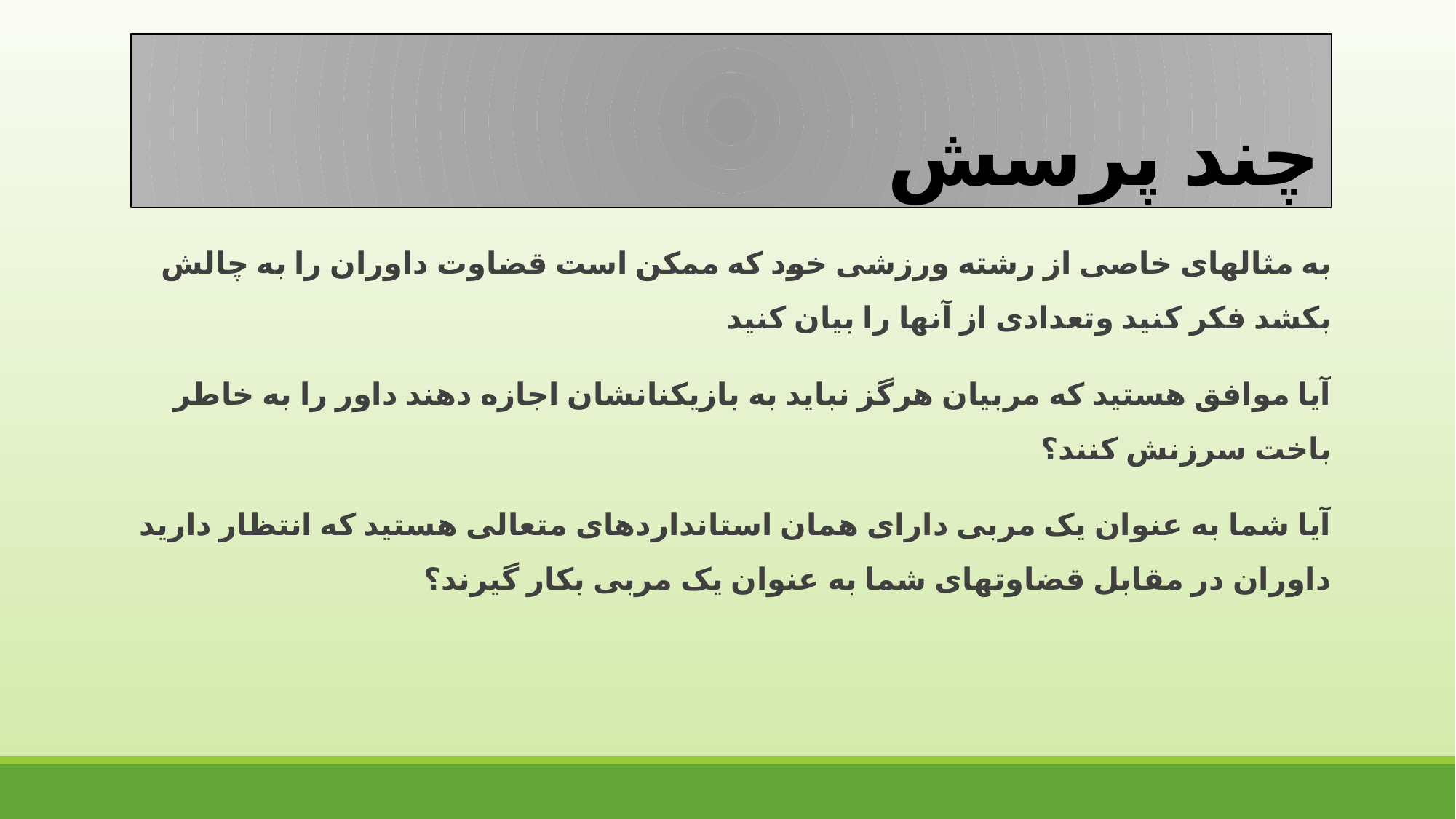

# چند پرسش
به مثالهای خاصی از رشته ورزشی خود که ممکن است قضاوت داوران را به چالش بکشد فکر کنید وتعدادی از آنها را بیان کنید
آیا موافق هستید که مربیان هرگز نباید به بازیکنانشان اجازه دهند داور را به خاطر باخت سرزنش کنند؟
آیا شما به عنوان یک مربی دارای همان استانداردهای متعالی هستید که انتظار دارید داوران در مقابل قضاوتهای شما به عنوان یک مربی بکار گیرند؟